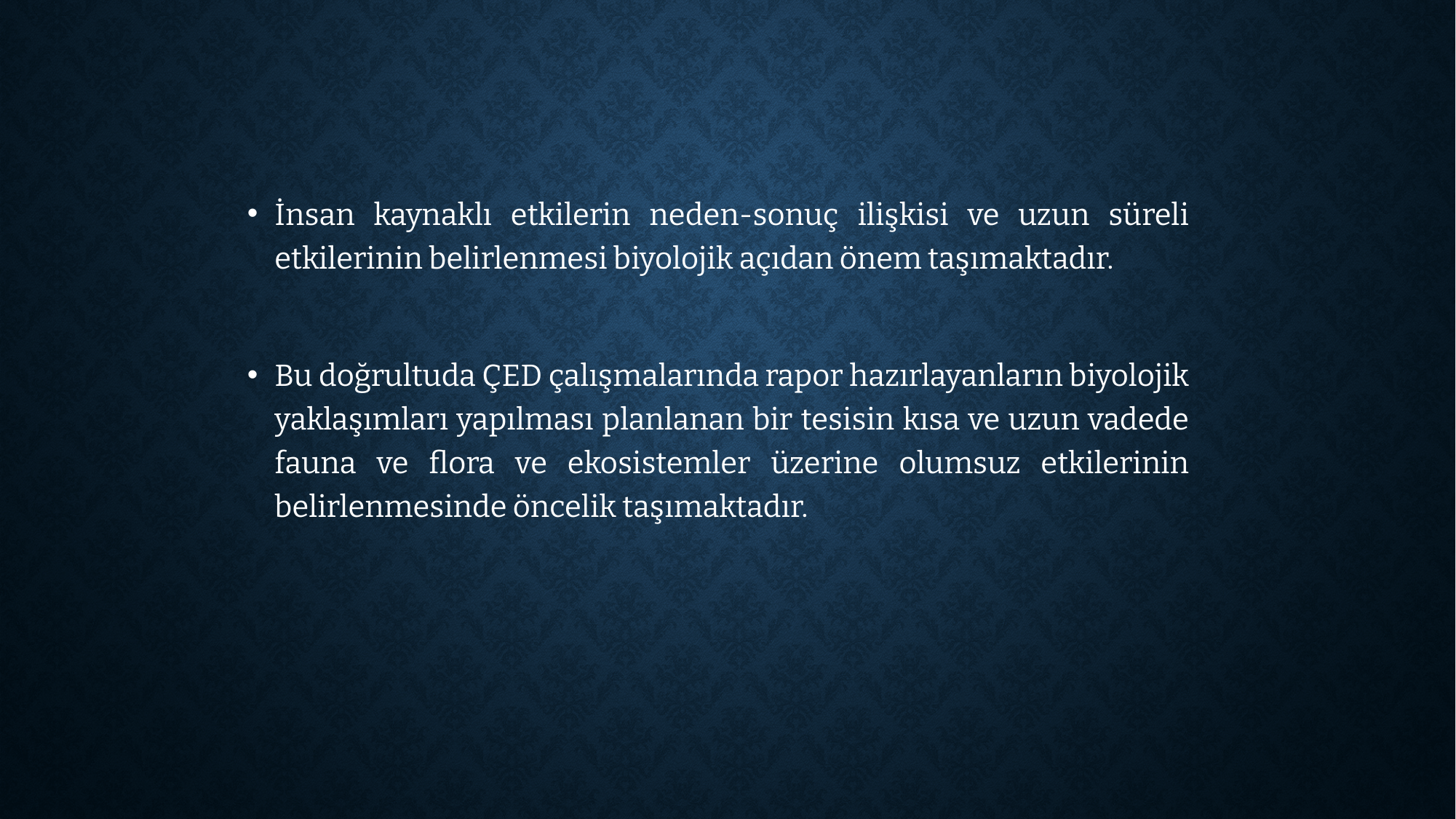

İnsan kaynaklı etkilerin neden-sonuç ilişkisi ve uzun süreli etkilerinin belirlenmesi biyolojik açıdan önem taşımaktadır.

Bu doğrultuda ÇED çalışmalarında rapor hazırlayanların biyolojik yaklaşımları yapılması planlanan bir tesisin kısa ve uzun vadede fauna ve flora ve ekosistemler üzerine olumsuz etkilerinin belirlenmesinde öncelik taşımaktadır.